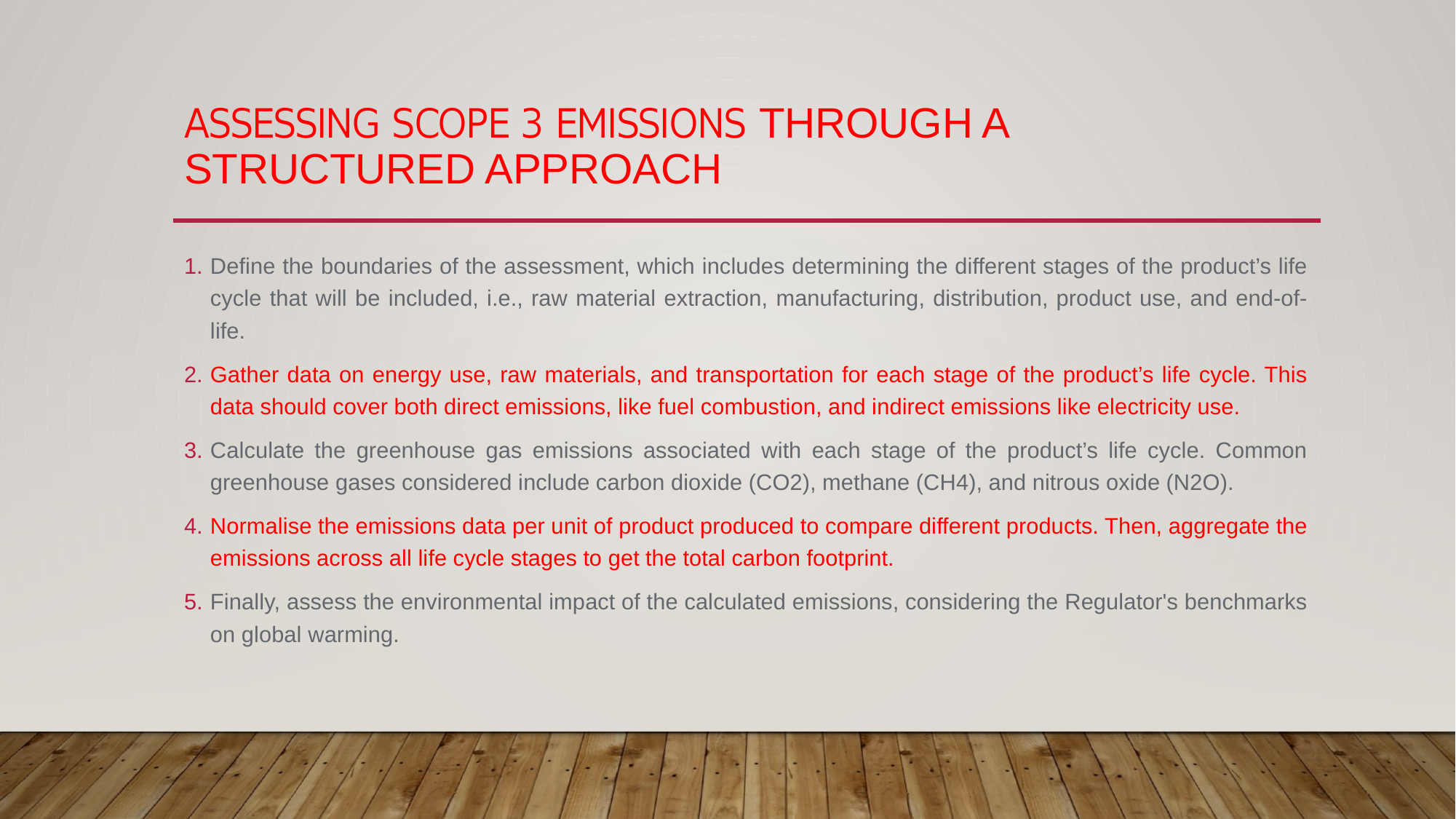

# Assessing Scope 3 Emissions through a structured approach
Define the boundaries of the assessment, which includes determining the different stages of the product’s life cycle that will be included, i.e., raw material extraction, manufacturing, distribution, product use, and end-of-life.
Gather data on energy use, raw materials, and transportation for each stage of the product’s life cycle. This data should cover both direct emissions, like fuel combustion, and indirect emissions like electricity use.
Calculate the greenhouse gas emissions associated with each stage of the product’s life cycle. Common greenhouse gases considered include carbon dioxide (CO2), methane (CH4), and nitrous oxide (N2O).
Normalise the emissions data per unit of product produced to compare different products. Then, aggregate the emissions across all life cycle stages to get the total carbon footprint.
Finally, assess the environmental impact of the calculated emissions, considering the Regulator's benchmarks on global warming.